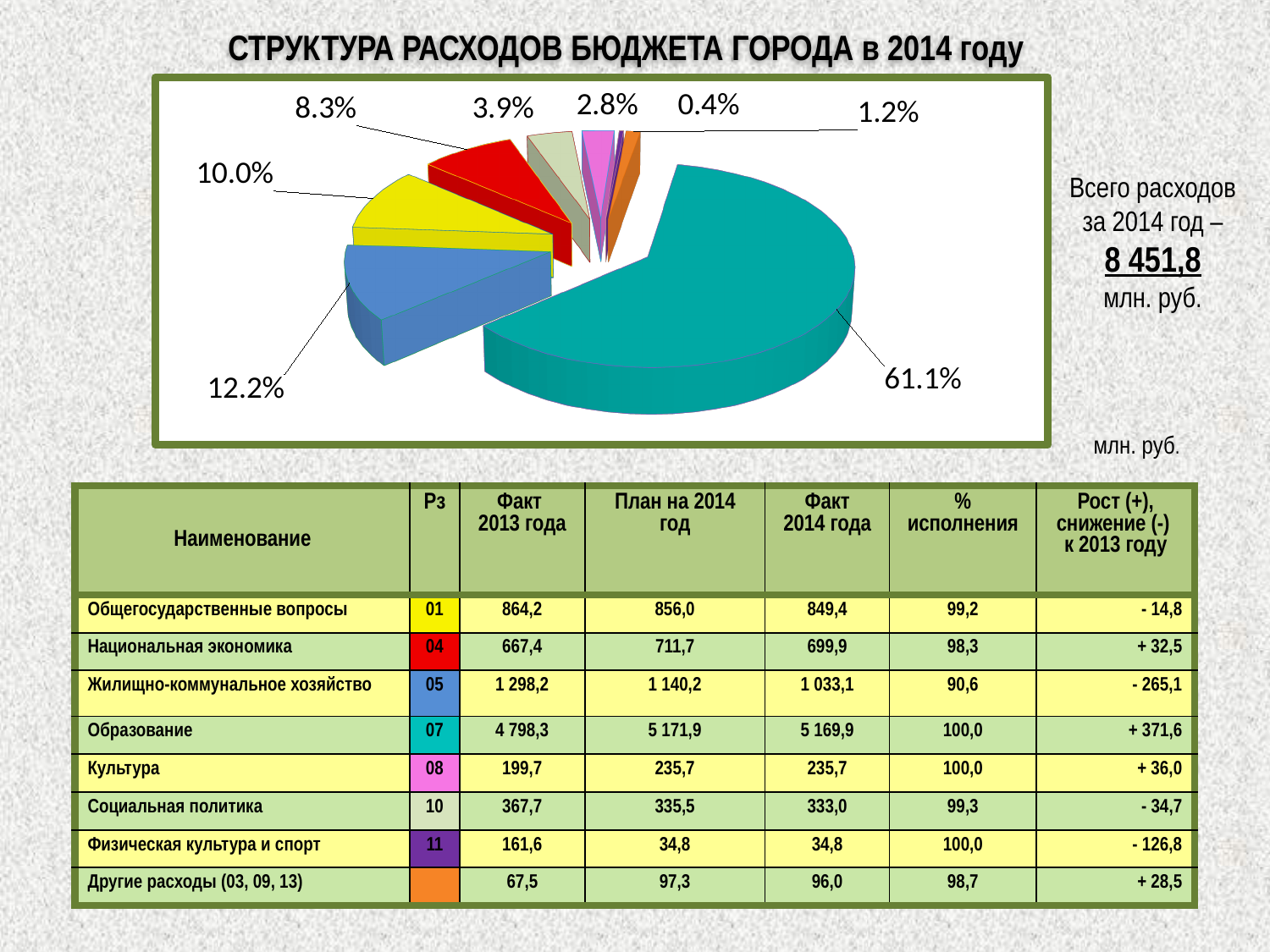

# СТРУКТУРА РАСХОДОВ БЮДЖЕТА ГОРОДА в 2014 году

[unsupported chart]

Всего расходов за 2014 год –
8 451,8
млн. руб.

млн. руб.
| Наименование | Рз | Факт 2013 года | План на 2014 год | Факт 2014 года | % исполнения | Рост (+), снижение (-) к 2013 году |
| --- | --- | --- | --- | --- | --- | --- |
| Общегосударственные вопросы | 01 | 864,2 | 856,0 | 849,4 | 99,2 | - 14,8 |
| Национальная экономика | 04 | 667,4 | 711,7 | 699,9 | 98,3 | + 32,5 |
| Жилищно-коммунальное хозяйство | 05 | 1 298,2 | 1 140,2 | 1 033,1 | 90,6 | - 265,1 |
| Образование | 07 | 4 798,3 | 5 171,9 | 5 169,9 | 100,0 | + 371,6 |
| Культура | 08 | 199,7 | 235,7 | 235,7 | 100,0 | + 36,0 |
| Социальная политика | 10 | 367,7 | 335,5 | 333,0 | 99,3 | - 34,7 |
| Физическая культура и спорт | 11 | 161,6 | 34,8 | 34,8 | 100,0 | - 126,8 |
| Другие расходы (03, 09, 13) |  | 67,5 | 97,3 | 96,0 | 98,7 | + 28,5 |